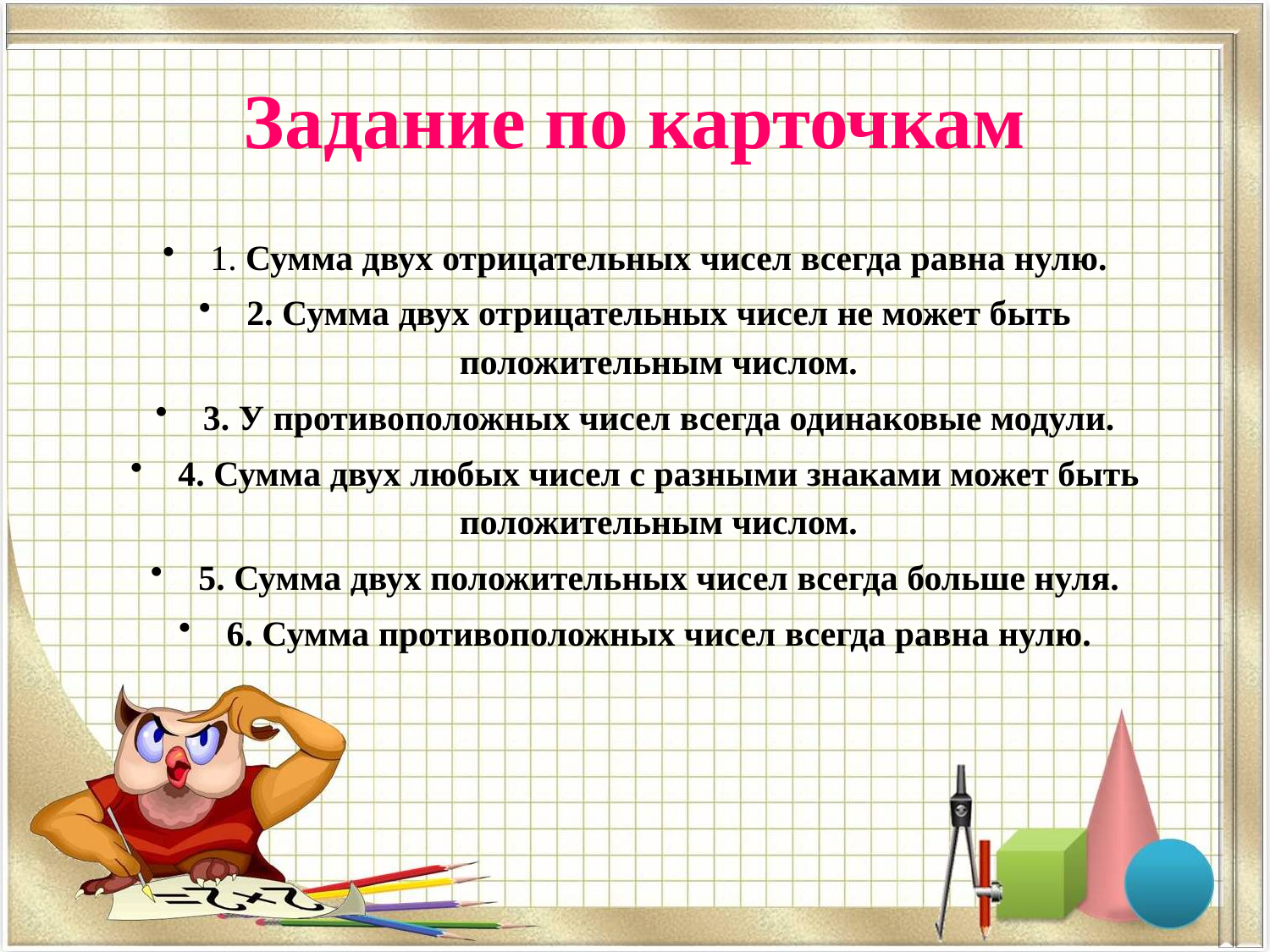

# Задание по карточкам
1. Сумма двух отрицательных чисел всегда равна нулю.
2. Сумма двух отрицательных чисел не может быть положительным числом.
3. У противоположных чисел всегда одинаковые модули.
4. Сумма двух любых чисел с разными знаками может быть положительным числом.
5. Сумма двух положительных чисел всегда больше нуля.
6. Сумма противоположных чисел всегда равна нулю.